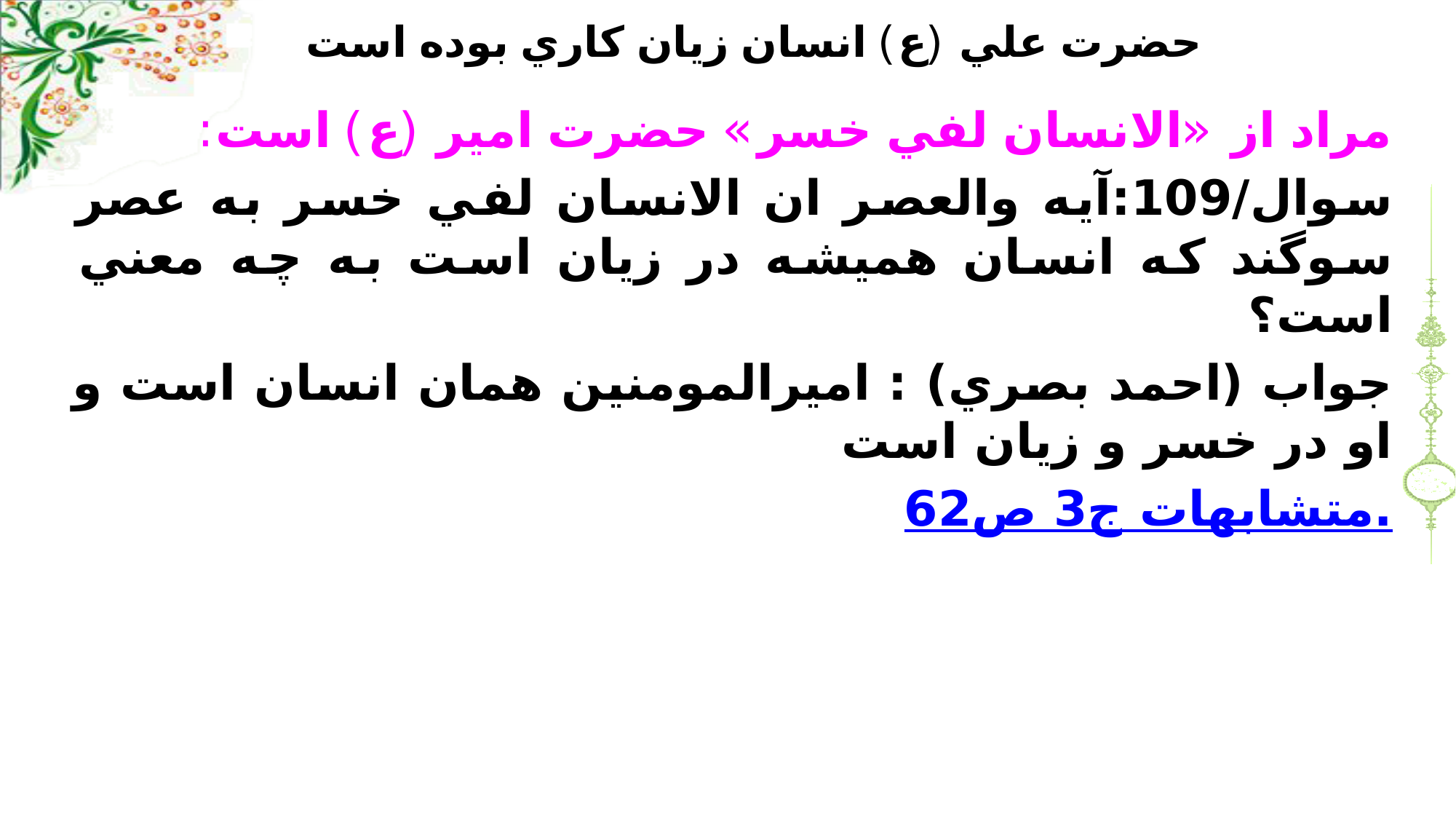

# حضرت علي (ع) انسان زيان کاري بوده است
مراد از «الانسان لفي خسر» حضرت امير (ع) است:
سوال/109:آيه والعصر ان الانسان لفي خسر به عصر سوگند که انسان هميشه در زيان است به چه معني است؟
جواب (احمد بصري) : اميرالمومنين همان انسان است و او در خسر و زيان است
متشابهات ج3 ص62.